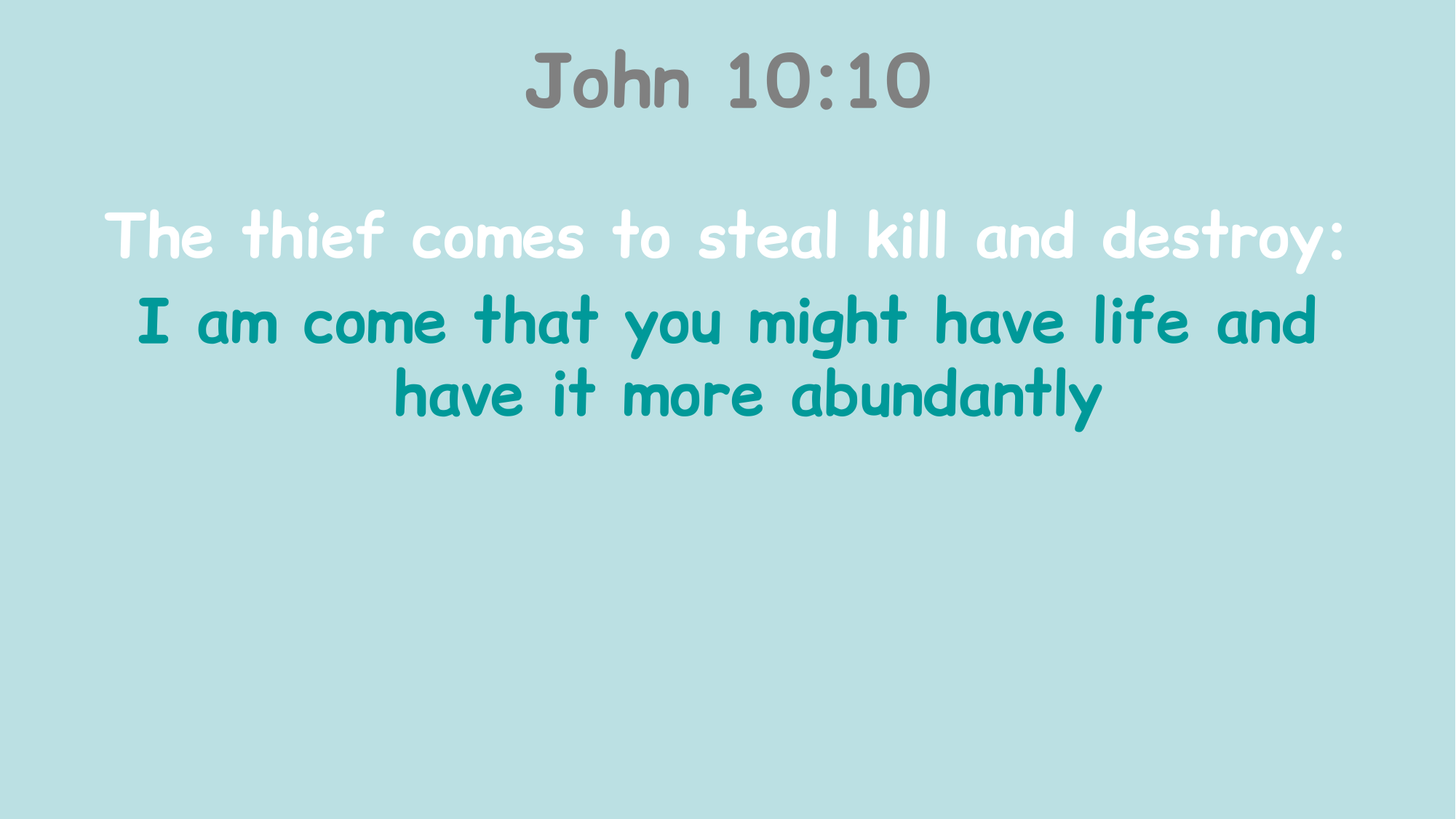

# John 10:10
The thief comes to steal kill and destroy:
I am come that you might have life and have it more abundantly